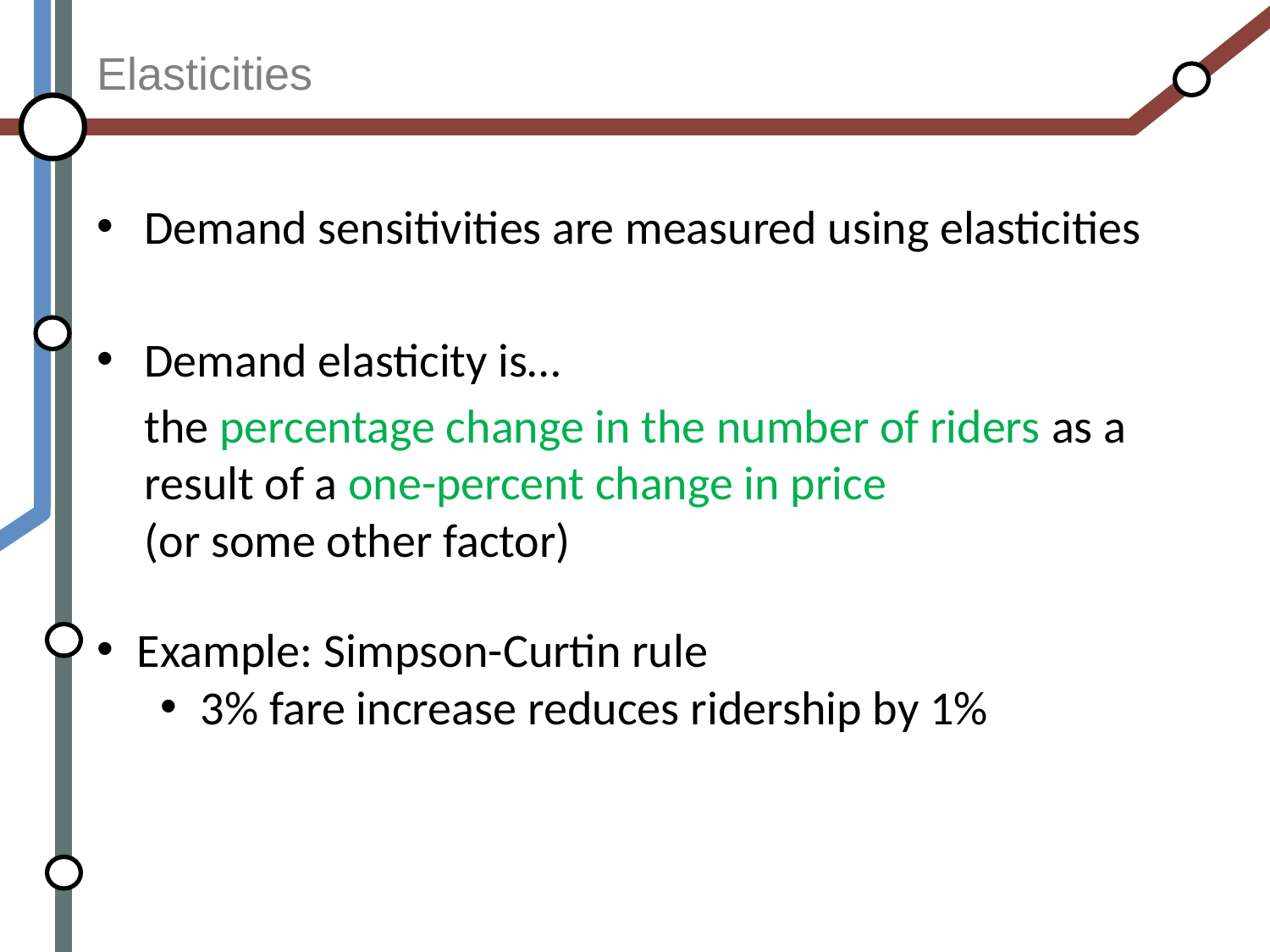

# Elasticities
Demand sensitivities are measured using elasticities

Demand elasticity is…
	the percentage change in the number of riders as a result of a one-percent change in price
(or some other factor)

Example: Simpson-Curtin rule
3% fare increase reduces ridership by 1%